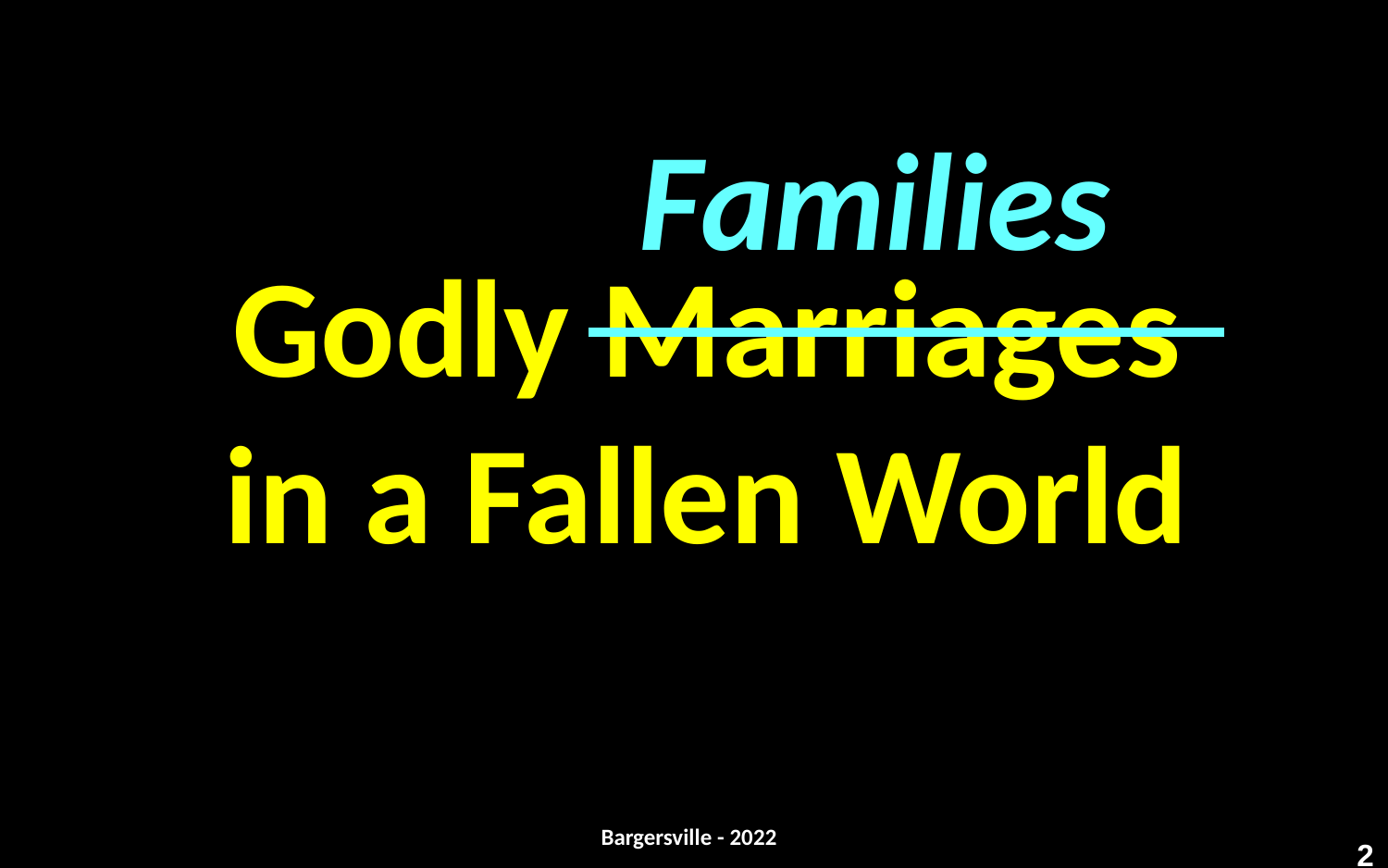

Families
# Godly Marriages in a Fallen World
Bargersville - 2022
2